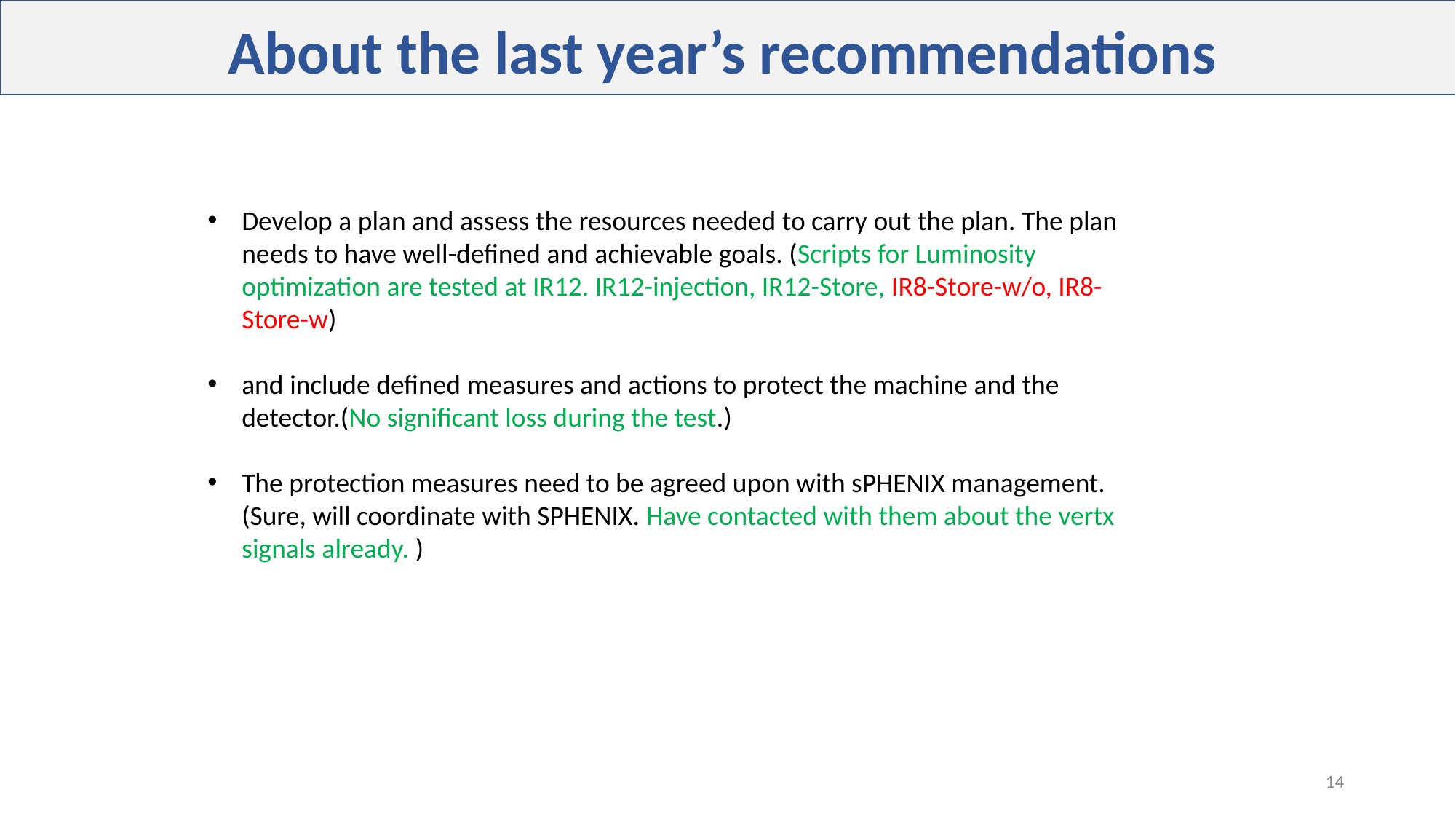

About the last year’s recommendations
Develop a plan and assess the resources needed to carry out the plan. The plan needs to have well-defined and achievable goals. (Scripts for Luminosity optimization are tested at IR12. IR12-injection, IR12-Store, IR8-Store-w/o, IR8-Store-w)

and include defined measures and actions to protect the machine and the detector.(No significant loss during the test.)

The protection measures need to be agreed upon with sPHENIX management. (Sure, will coordinate with SPHENIX. Have contacted with them about the vertx signals already. )

14